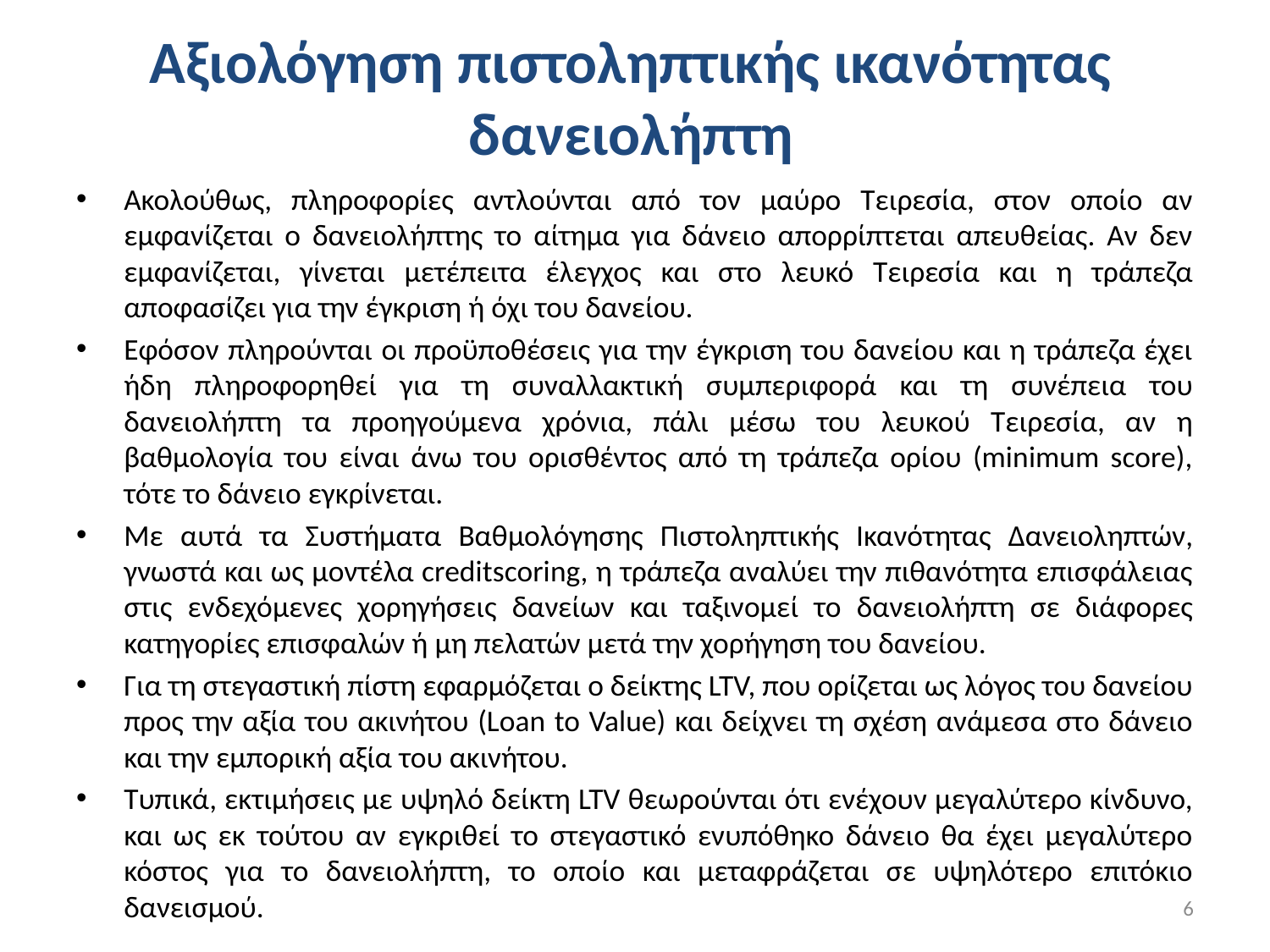

# Αξιολόγηση πιστοληπτικής ικανότητας δανειολήπτη
Ακολούθως, πληροφορίες αντλούνται από τον μαύρο Τειρεσία, στον οποίο αν εμφανίζεται ο δανειολήπτης το αίτημα για δάνειο απορρίπτεται απευθείας. Αν δεν εμφανίζεται, γίνεται μετέπειτα έλεγχος και στο λευκό Τειρεσία και η τράπεζα αποφασίζει για την έγκριση ή όχι του δανείου.
Εφόσον πληρούνται οι προϋποθέσεις για την έγκριση του δανείου και η τράπεζα έχει ήδη πληροφορηθεί για τη συναλλακτική συμπεριφορά και τη συνέπεια του δανειολήπτη τα προηγούμενα χρόνια, πάλι μέσω του λευκού Τειρεσία, αν η βαθμολογία του είναι άνω του ορισθέντος από τη τράπεζα ορίου (minimum score), τότε το δάνειο εγκρίνεται.
Με αυτά τα Συστήματα Βαθμολόγησης Πιστοληπτικής Ικανότητας Δανειοληπτών, γνωστά και ως μοντέλα creditscoring, η τράπεζα αναλύει την πιθανότητα επισφάλειας στις ενδεχόμενες χορηγήσεις δανείων και ταξινομεί το δανειολήπτη σε διάφορες κατηγορίες επισφαλών ή μη πελατών μετά την χορήγηση του δανείου.
Για τη στεγαστική πίστη εφαρμόζεται ο δείκτης LTV, που ορίζεται ως λόγος του δανείου προς την αξία του ακινήτου (Loan to Value) και δείχνει τη σχέση ανάμεσα στο δάνειο και την εμπορική αξία του ακινήτου.
Τυπικά, εκτιμήσεις με υψηλό δείκτη LTV θεωρούνται ότι ενέχουν μεγαλύτερο κίνδυνο, και ως εκ τούτου αν εγκριθεί το στεγαστικό ενυπόθηκο δάνειο θα έχει μεγαλύτερο κόστος για το δανειολήπτη, το οποίο και μεταφράζεται σε υψηλότερο επιτόκιο δανεισμού.
6